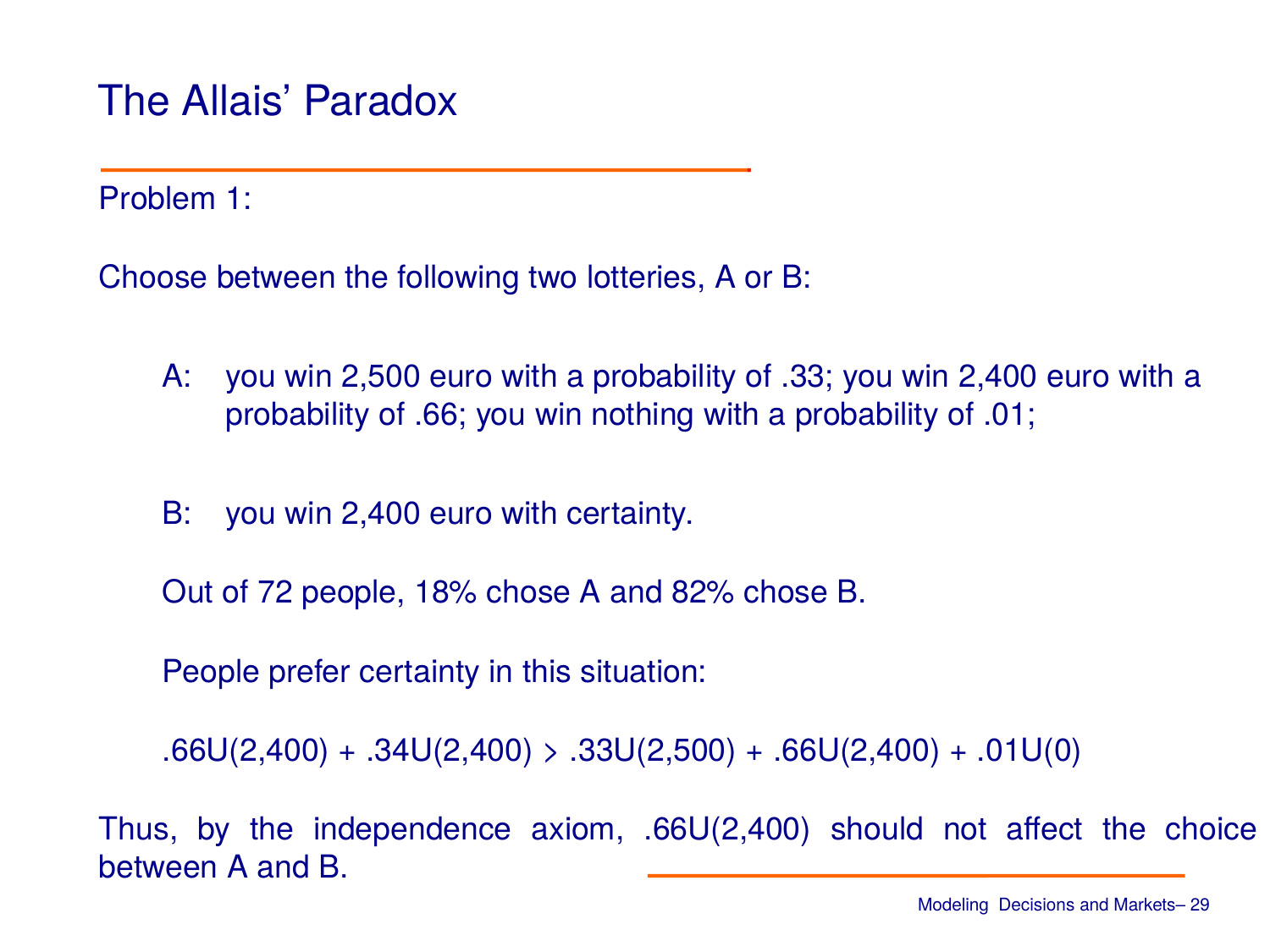

# The Allais’ Paradox
Problem 1:

Choose between the following two lotteries, A or B:

A:	you win 2,500 euro with a probability of .33; you win 2,400 euro with a probability of .66; you win nothing with a probability of .01;

B:	you win 2,400 euro with certainty.

Out of 72 people, 18% chose A and 82% chose B.

People prefer certainty in this situation:

.66U(2,400) + .34U(2,400) > .33U(2,500) + .66U(2,400) + .01U(0)

Thus, by the independence axiom, .66U(2,400) should not affect the choice between A and B.

Modeling  Decisions and Markets– 29